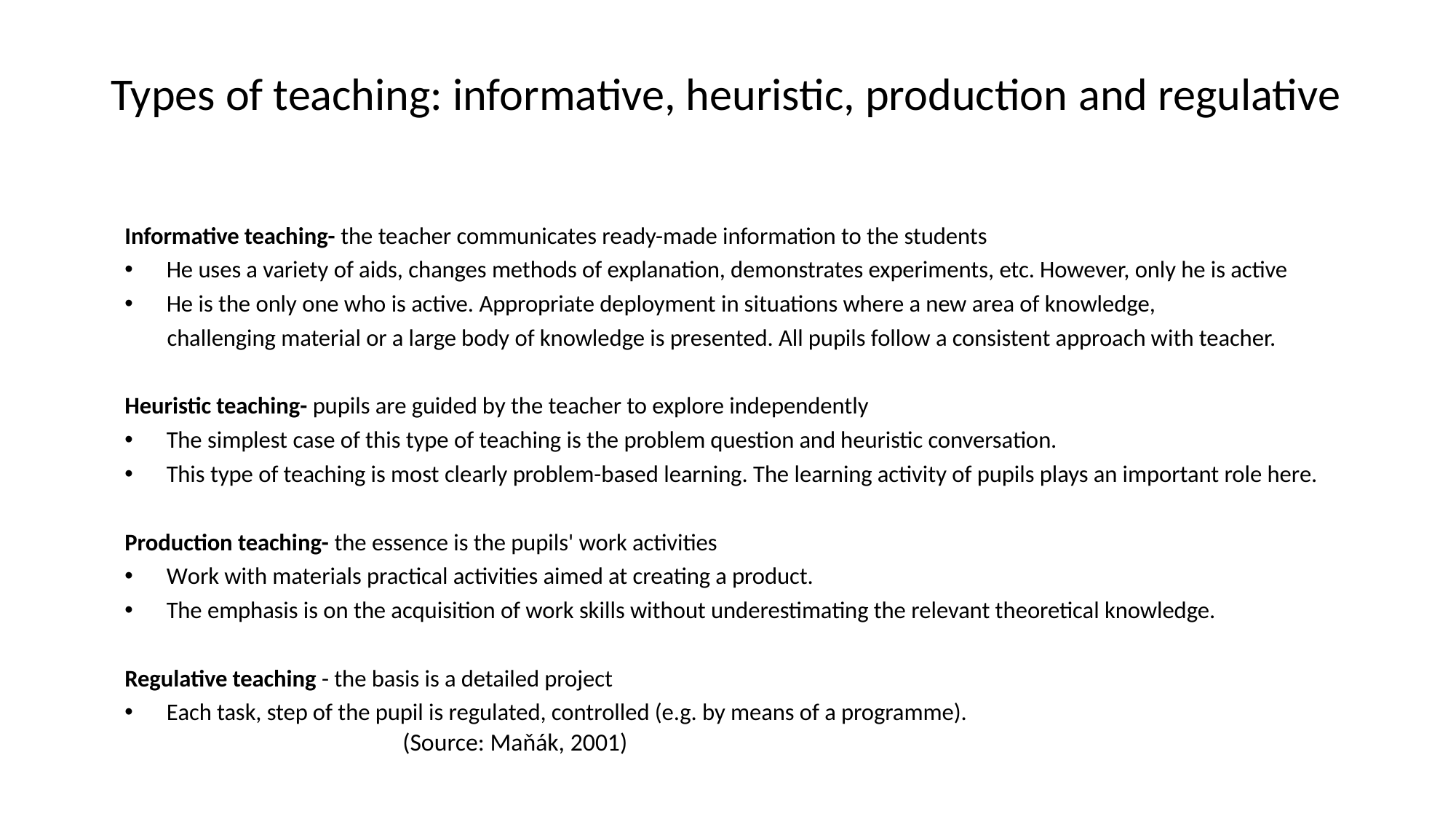

# Types of teaching: informative, heuristic, production and regulative
Informative teaching- the teacher communicates ready-made information to the students
He uses a variety of aids, changes methods of explanation, demonstrates experiments, etc. However, only he is active
He is the only one who is active. Appropriate deployment in situations where a new area of knowledge,
        challenging material or a large body of knowledge is presented. All pupils follow a consistent approach with teacher.

Heuristic teaching- pupils are guided by the teacher to explore independently
The simplest case of this type of teaching is the problem question and heuristic conversation.
This type of teaching is most clearly problem-based learning. The learning activity of pupils plays an important role here.

Production teaching- the essence is the pupils' work activities
Work with materials practical activities aimed at creating a product.
The emphasis is on the acquisition of work skills without underestimating the relevant theoretical knowledge.

Regulative teaching - the basis is a detailed project
Each task, step of the pupil is regulated, controlled (e.g. by means of a programme).
							(Source: Maňák, 2001)